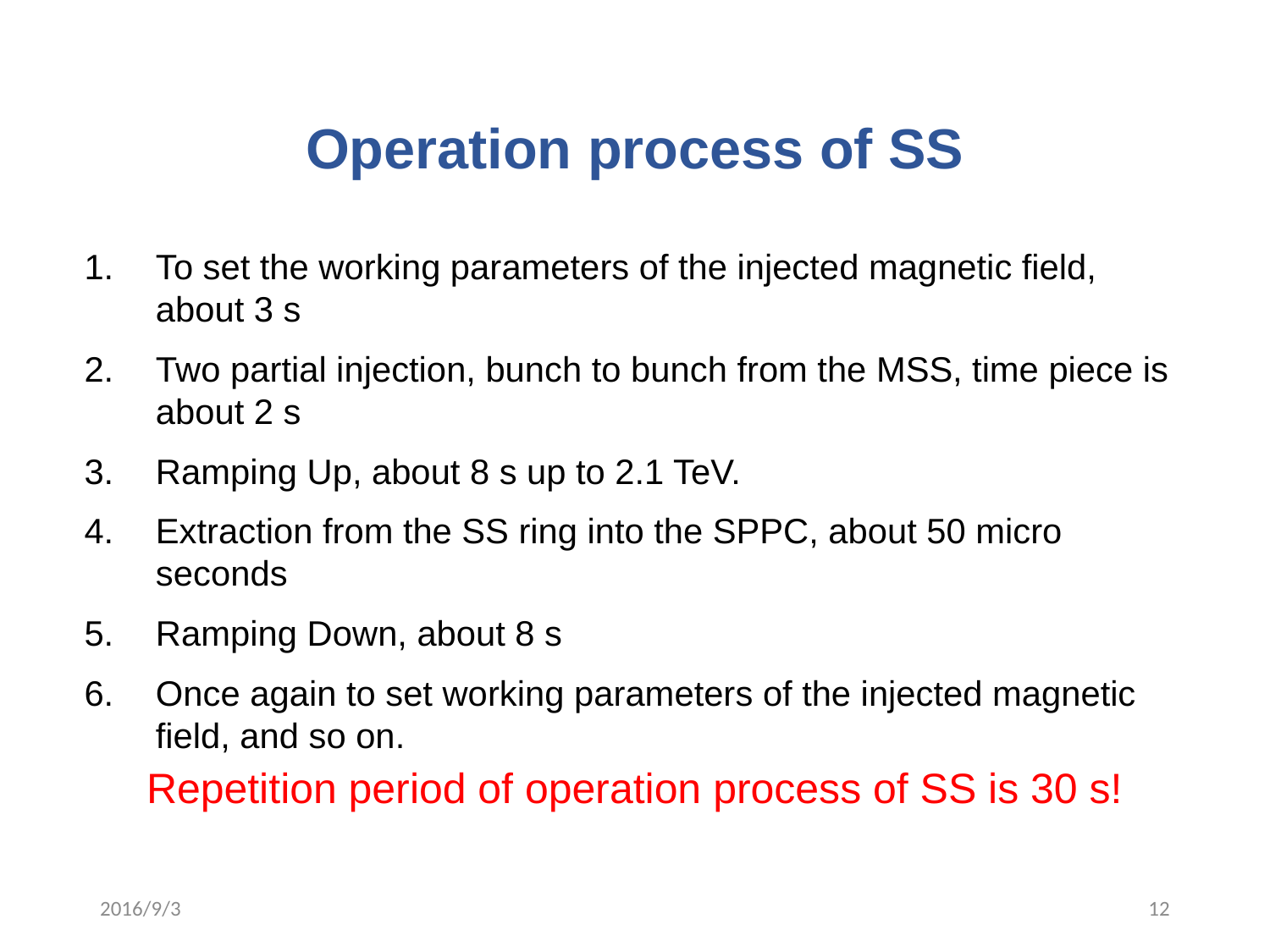

# Operation process of SS
To set the working parameters of the injected magnetic field, about 3 s
Two partial injection, bunch to bunch from the MSS, time piece is about 2 s
Ramping Up, about 8 s up to 2.1 TeV.
Extraction from the SS ring into the SPPC, about 50 micro seconds
Ramping Down, about 8 s
Once again to set working parameters of the injected magnetic field, and so on.
Repetition period of operation process of SS is 30 s!
2016/9/3
12